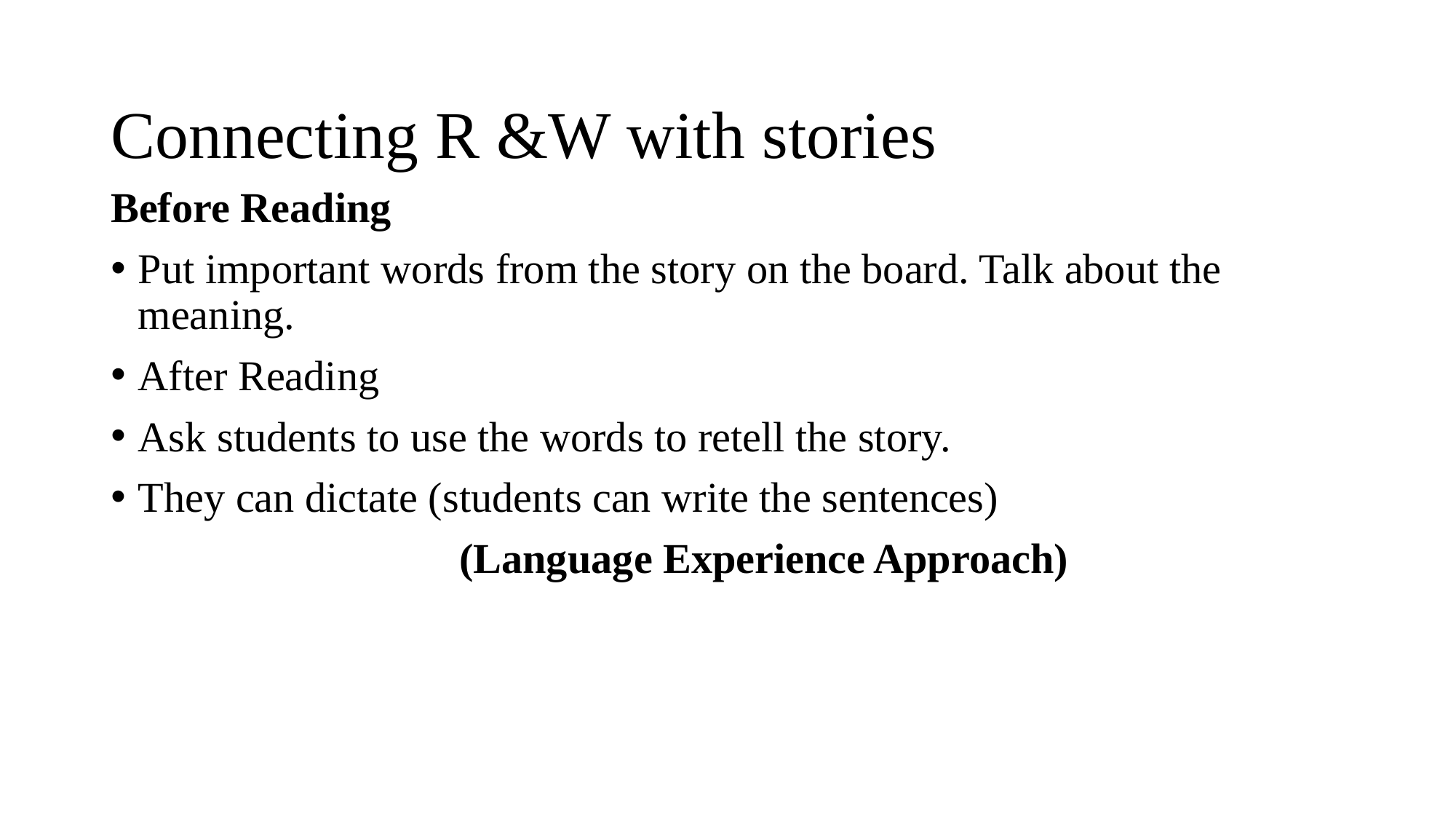

# Connecting R &W with stories
Before Reading
Put important words from the story on the board. Talk about the meaning.
After Reading
Ask students to use the words to retell the story.
They can dictate (students can write the sentences)
                                 (Language Experience Approach)